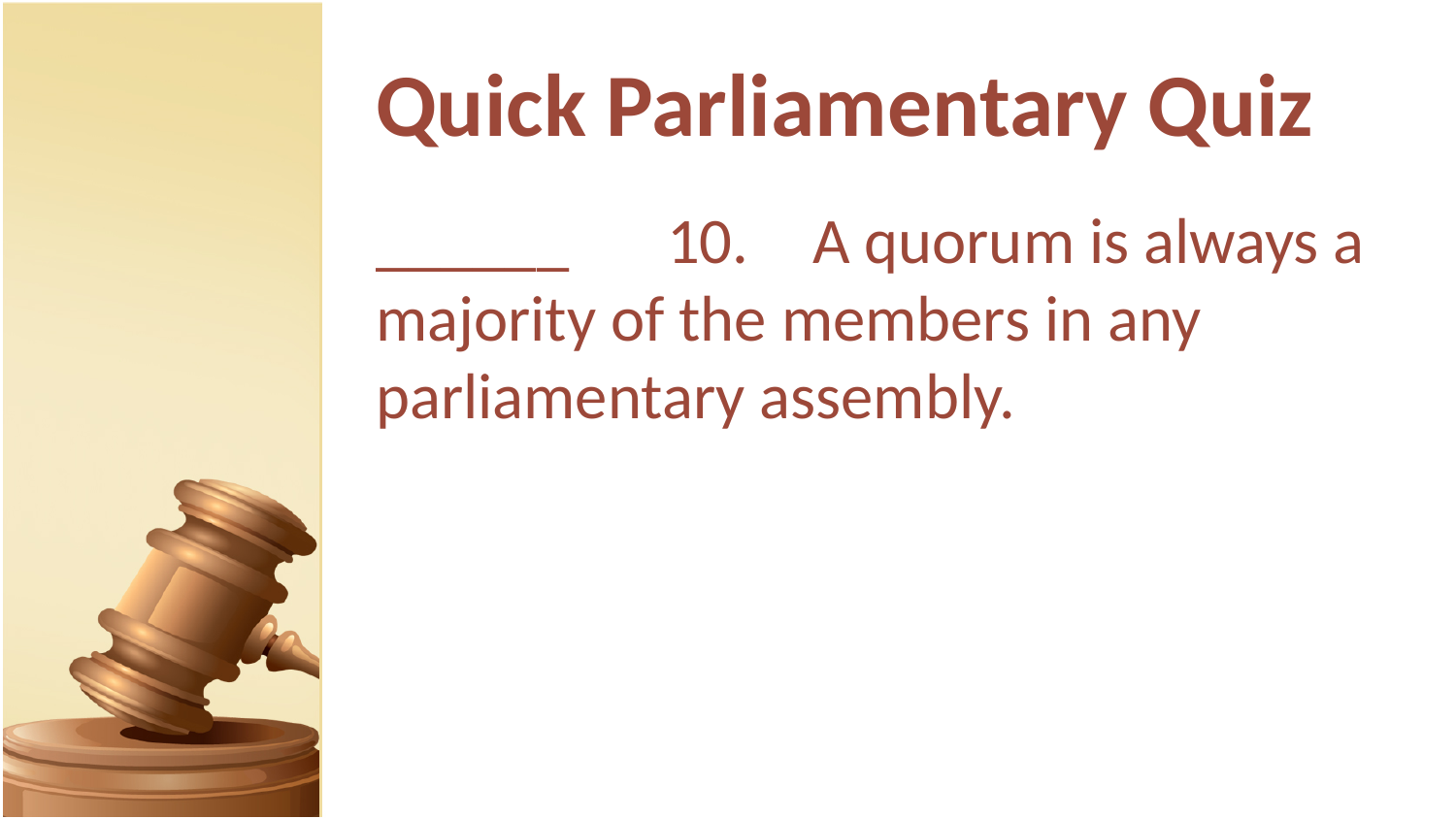

# Quick Parliamentary Quiz
______	10.	A quorum is always a majority of the members in any parliamentary assembly.